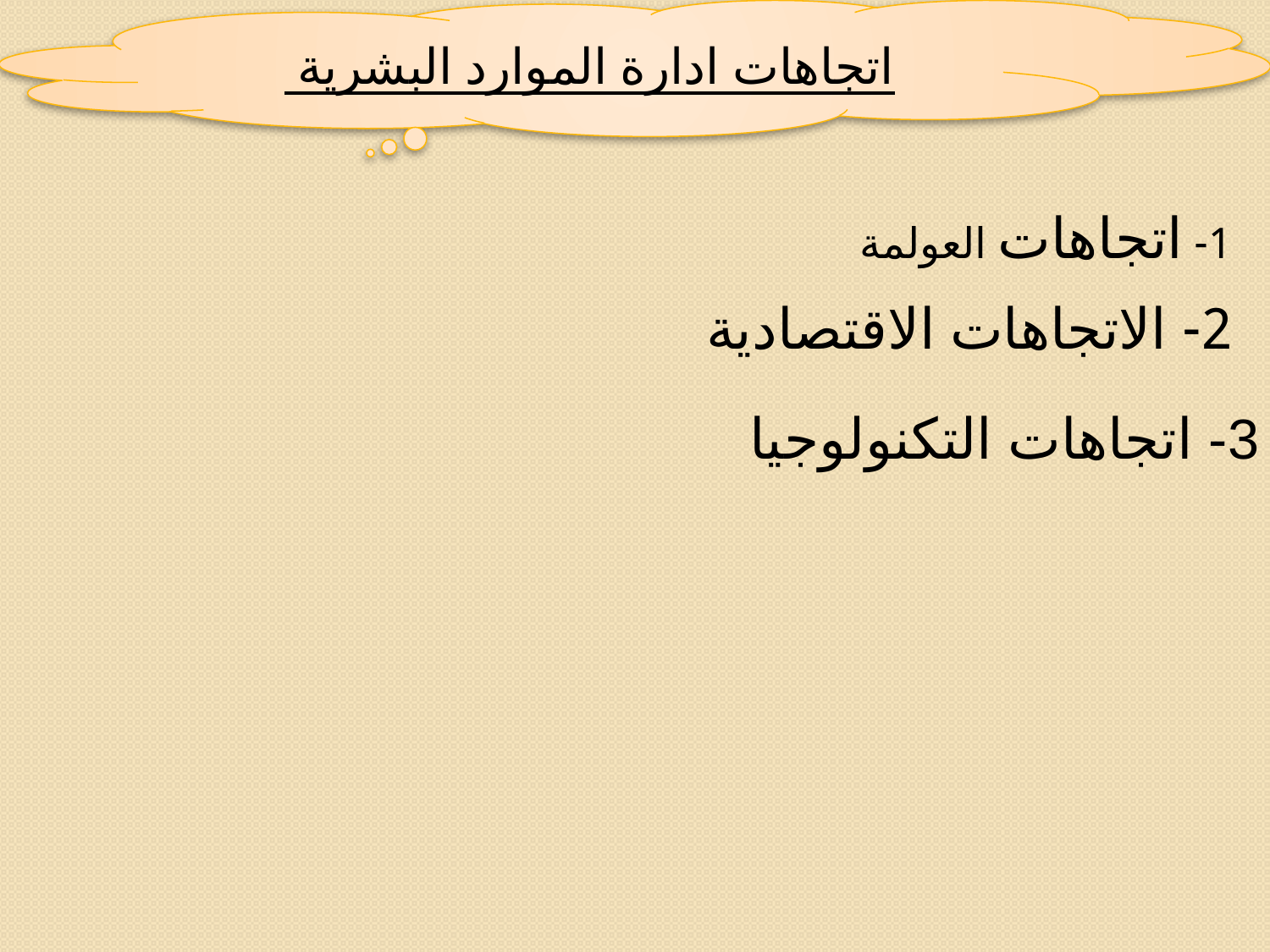

اتجاهات ادارة الموارد البشرية
1- اتجاهات العولمة
2- الاتجاهات الاقتصادية
3- اتجاهات التكنولوجيا